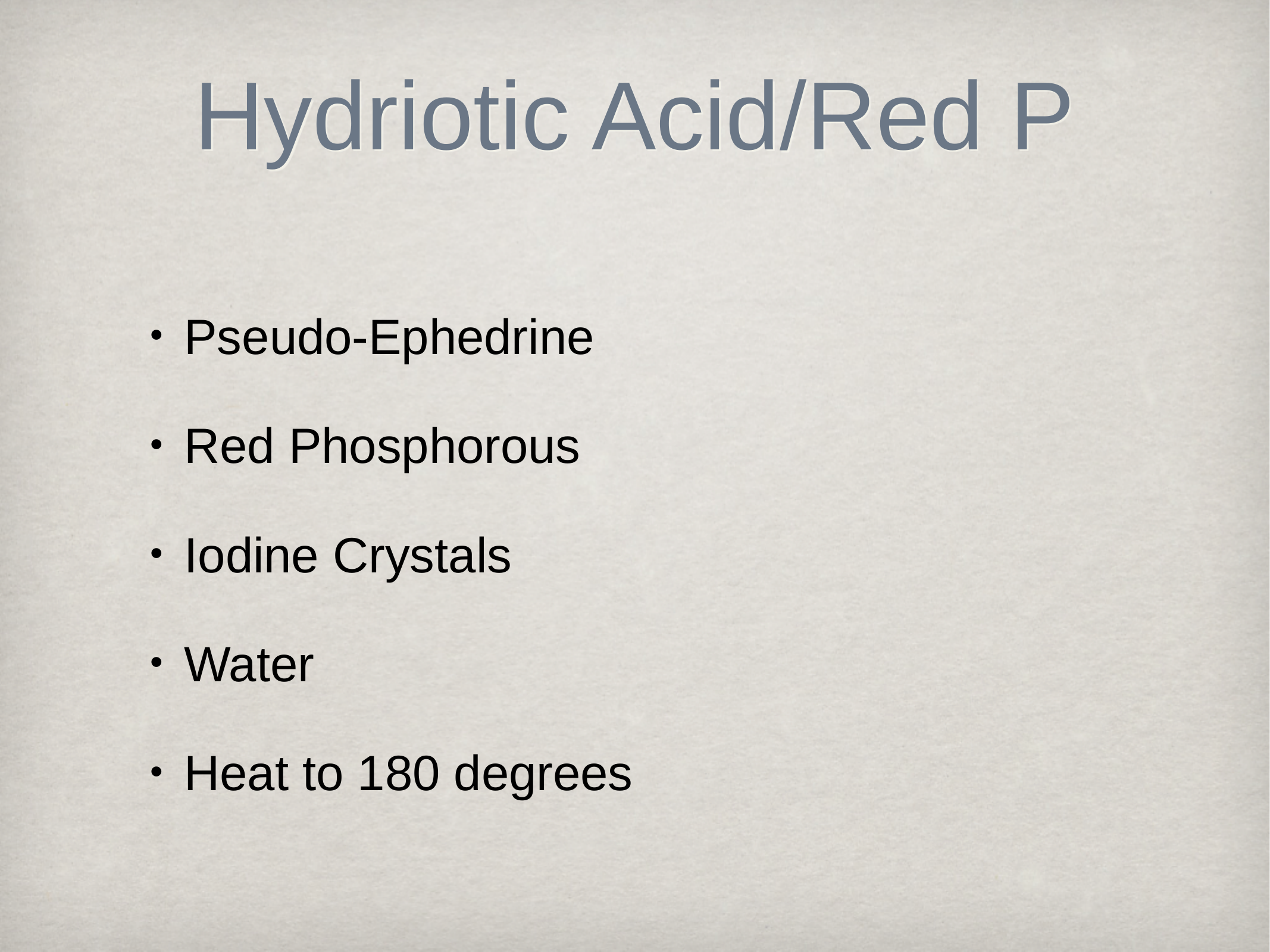

# Hydriotic Acid/Red P
Pseudo-Ephedrine
Red Phosphorous
Iodine Crystals
Water
Heat to 180 degrees